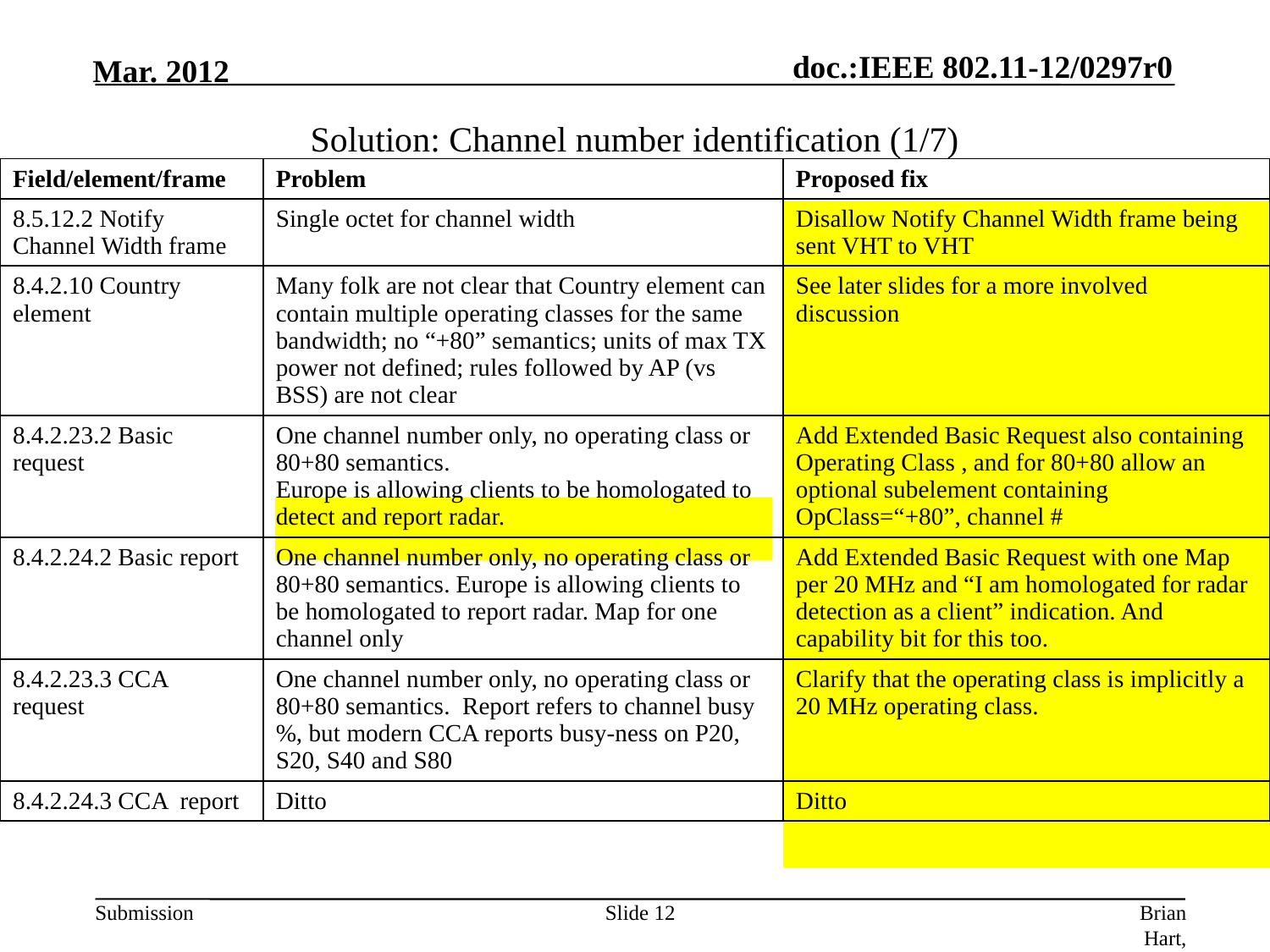

# Solution: Channel number identification (1/7)
| Field/element/frame | Problem | Proposed fix |
| --- | --- | --- |
| 8.5.12.2 Notify Channel Width frame | Single octet for channel width | Disallow Notify Channel Width frame being sent VHT to VHT |
| 8.4.2.10 Country element | Many folk are not clear that Country element can contain multiple operating classes for the same bandwidth; no “+80” semantics; units of max TX power not defined; rules followed by AP (vs BSS) are not clear | See later slides for a more involved discussion |
| 8.4.2.23.2 Basic request | One channel number only, no operating class or 80+80 semantics. Europe is allowing clients to be homologated to detect and report radar. | Add Extended Basic Request also containing Operating Class , and for 80+80 allow an optional subelement containing OpClass=“+80”, channel # |
| 8.4.2.24.2 Basic report | One channel number only, no operating class or 80+80 semantics. Europe is allowing clients to be homologated to report radar. Map for one channel only | Add Extended Basic Request with one Map per 20 MHz and “I am homologated for radar detection as a client” indication. And capability bit for this too. |
| 8.4.2.23.3 CCA request | One channel number only, no operating class or 80+80 semantics. Report refers to channel busy %, but modern CCA reports busy-ness on P20, S20, S40 and S80 | Clarify that the operating class is implicitly a 20 MHz operating class. |
| 8.4.2.24.3 CCA report | Ditto | Ditto |

Slide 12
Brian Hart, Cisco Systems